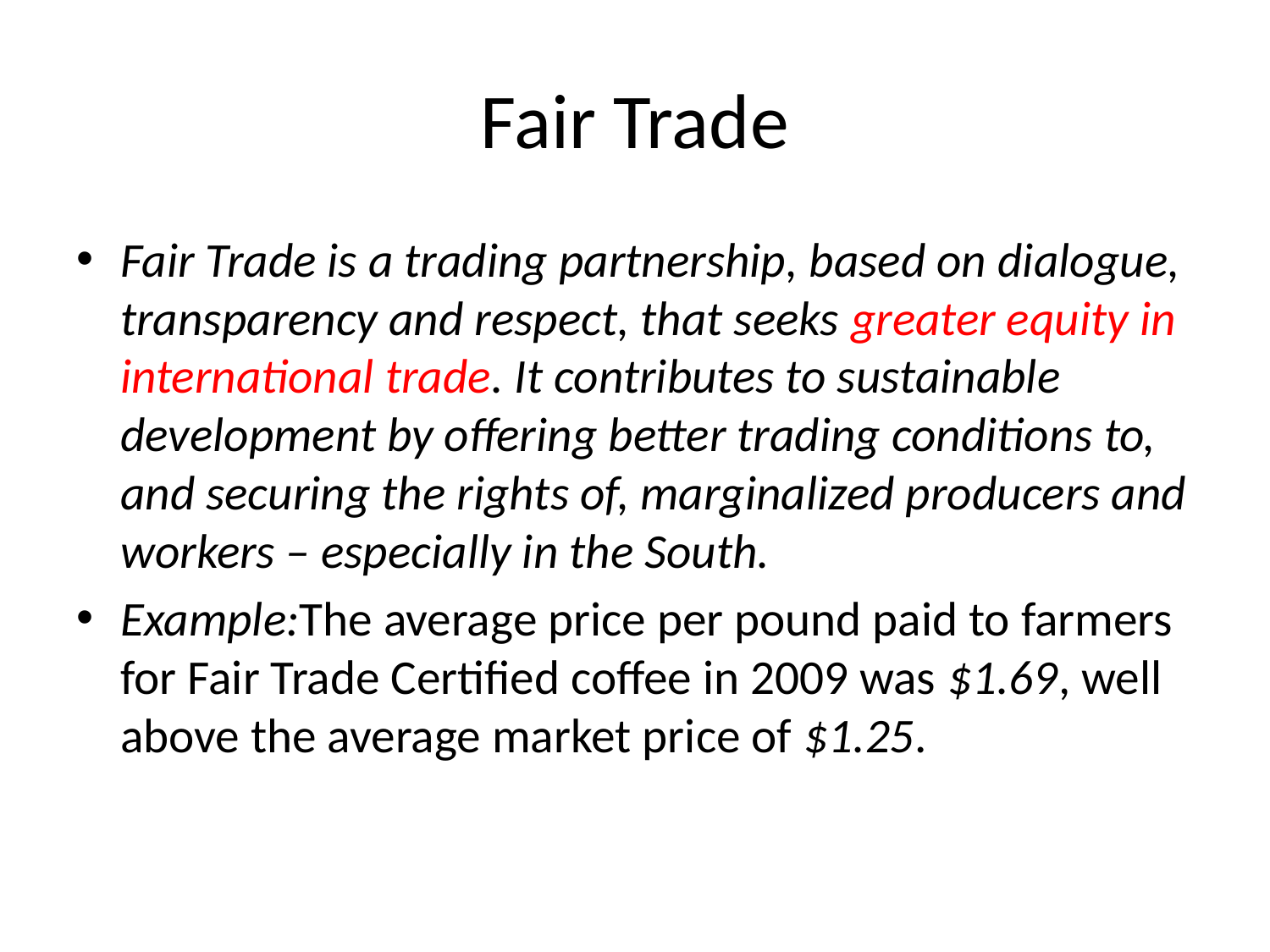

# Fair Trade
Fair Trade is a trading partnership, based on dialogue, transparency and respect, that seeks greater equity in international trade. It contributes to sustainable development by offering better trading conditions to, and securing the rights of, marginalized producers and workers – especially in the South.
Example:The average price per pound paid to farmers for Fair Trade Certified coffee in 2009 was $1.69, well above the average market price of $1.25.